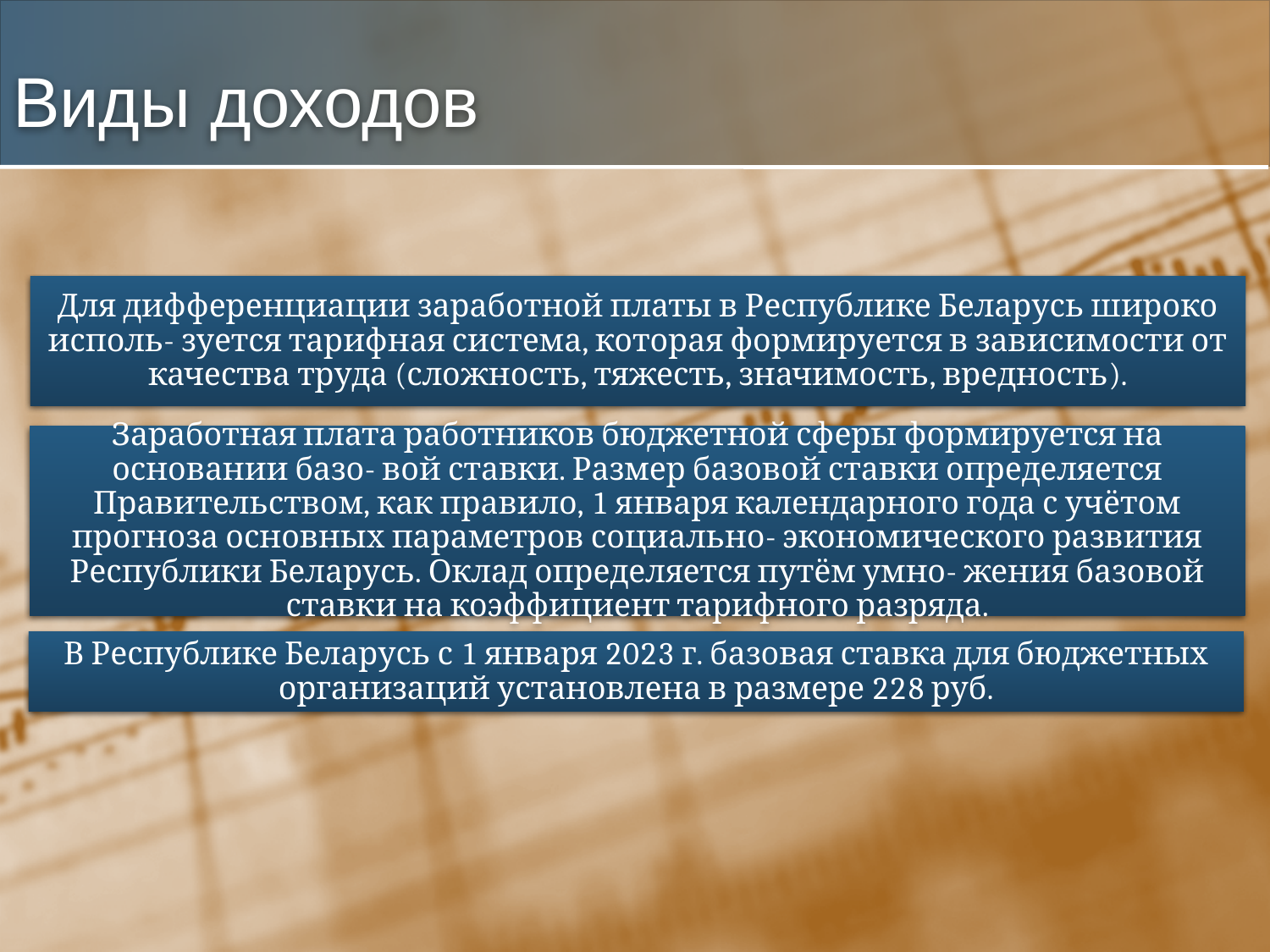

# Виды доходов

Для дифференциации заработной платы в Республике Беларусь широко исполь- зуется тарифная система, которая формируется в зависимости от качества труда (сложность, тяжесть, значимость, вредность).

Заработная плата работников бюджетной сферы формируется на основании базо- вой ставки. Размер базовой ставки определяется Правительством, как правило, 1 января календарного года с учётом прогноза основных параметров социально- экономического развития Республики Беларусь. Оклад определяется путём умно- жения базовой ставки на коэффициент тарифного разряда.

В Республике Беларусь с 1 января 2023 г. базовая ставка для бюджетных организаций установлена в размере 228 руб.